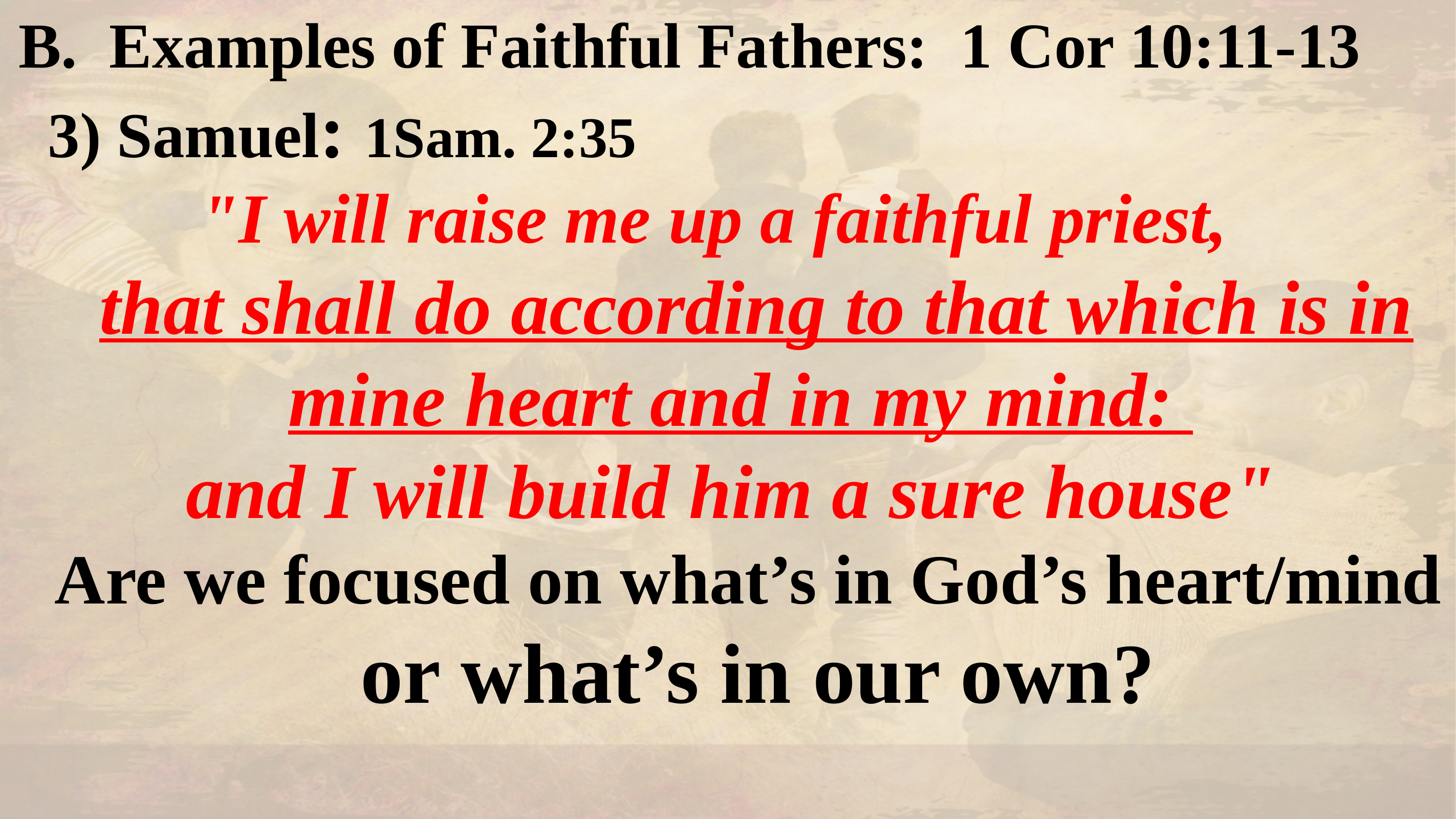

B.  Examples of Faithful Fathers:  1 Cor 10:11-13
  3) Samuel: 1Sam. 2:35
"I will raise me up a faithful priest,
  that shall do according to that which is in mine heart and in my mind:
and I will build him a sure house"
 Are we focused on what’s in God’s heart/mind
  or what’s in our own?